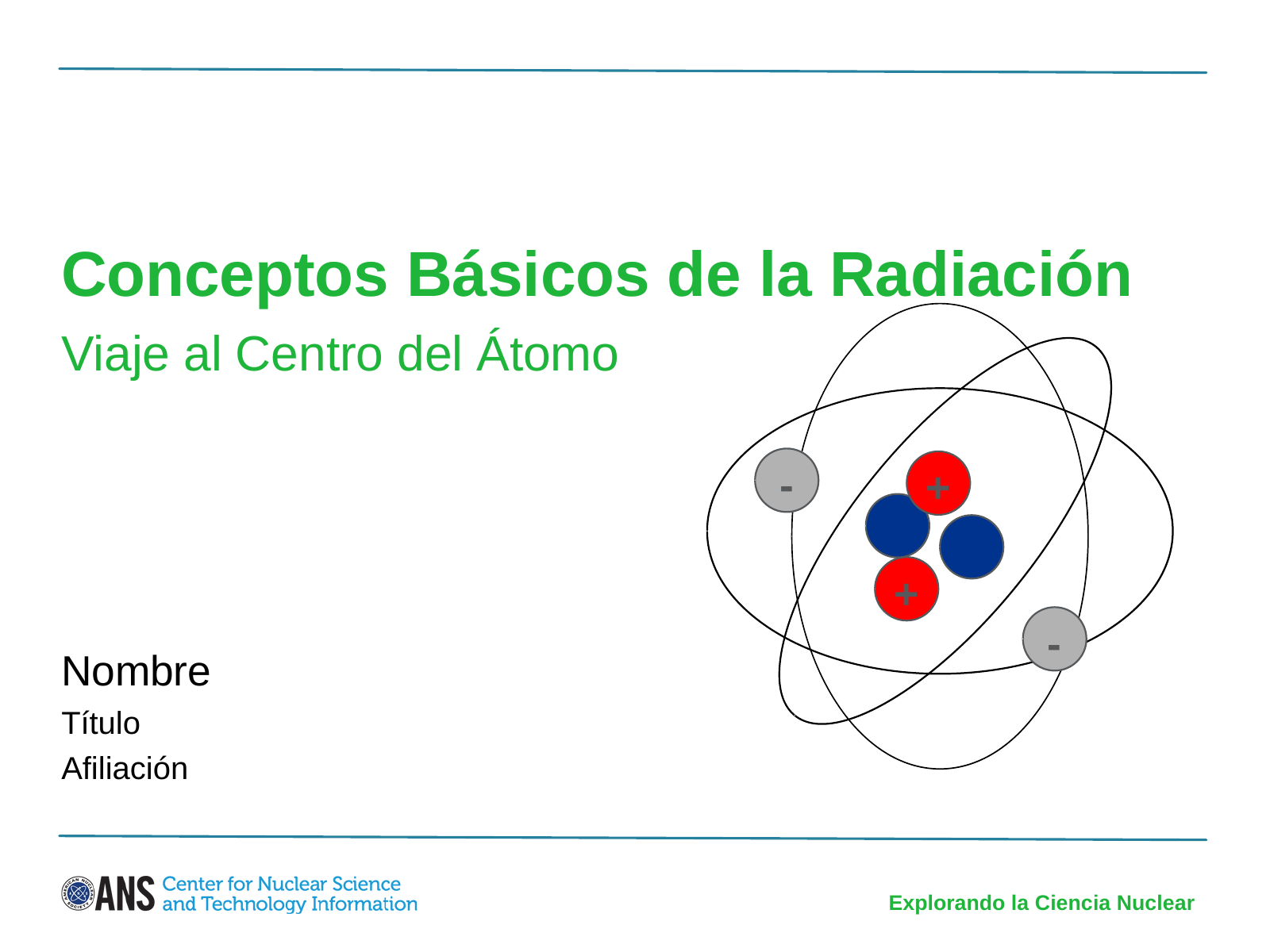

Conceptos Básicos de la Radiación
Viaje al Centro del Átomo

-

+

+

-

Nombre
Título
Afiliación

Explorando la Ciencia Nuclear